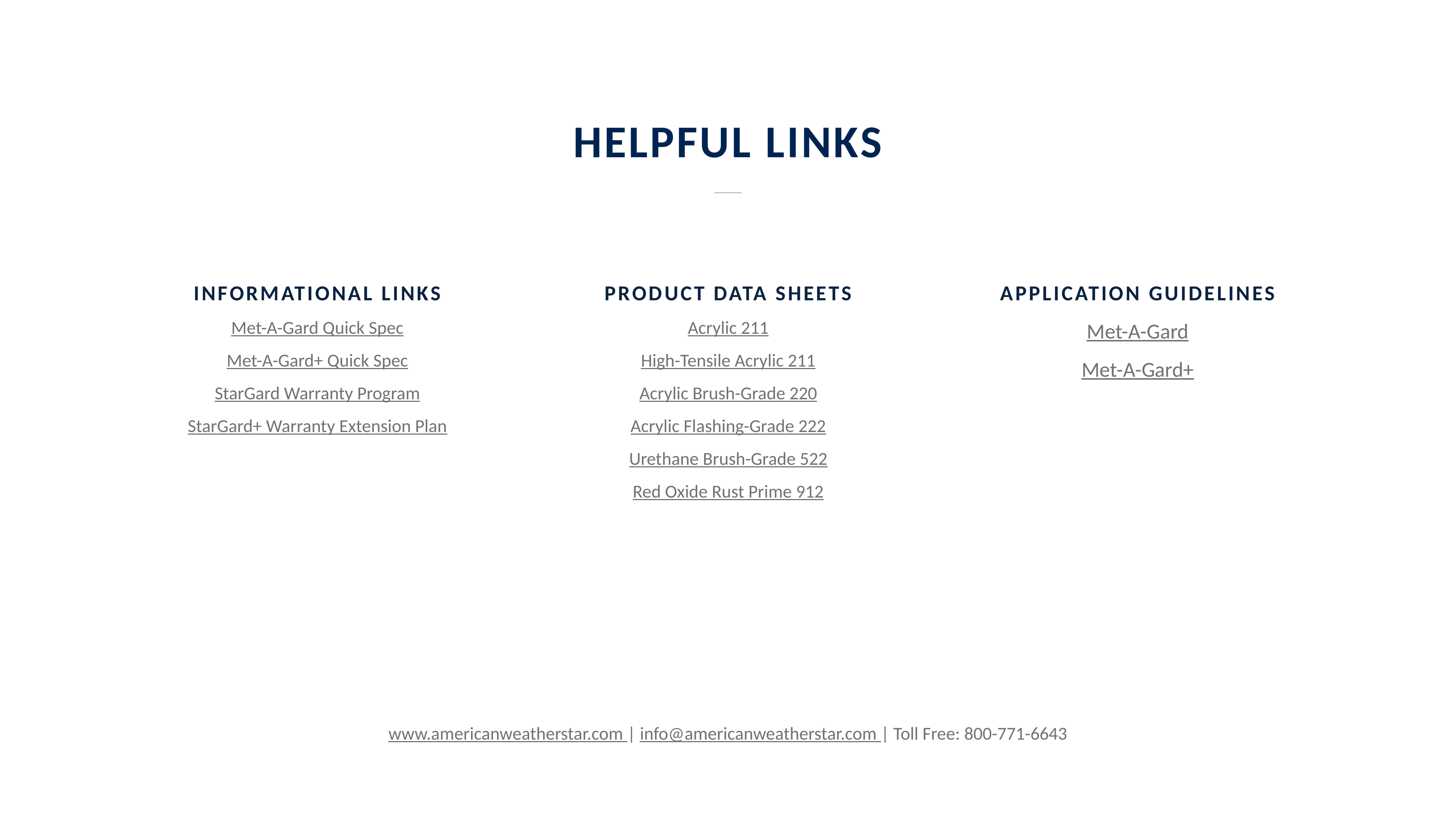

HELPFUL LINKS
INFORMATIONAL LINKS
Met-A-Gard Quick Spec
Met-A-Gard+ Quick Spec
StarGard Warranty Program
StarGard+ Warranty Extension Plan
PRODUCT DATA SHEETS
Acrylic 211
High-Tensile Acrylic 211
Acrylic Brush-Grade 220
Acrylic Flashing-Grade 222
Urethane Brush-Grade 522
Red Oxide Rust Prime 912
APPLICATION GUIDELINES
Met-A-Gard
Met-A-Gard+
www.americanweatherstar.com | info@americanweatherstar.com | Toll Free: 800-771-6643